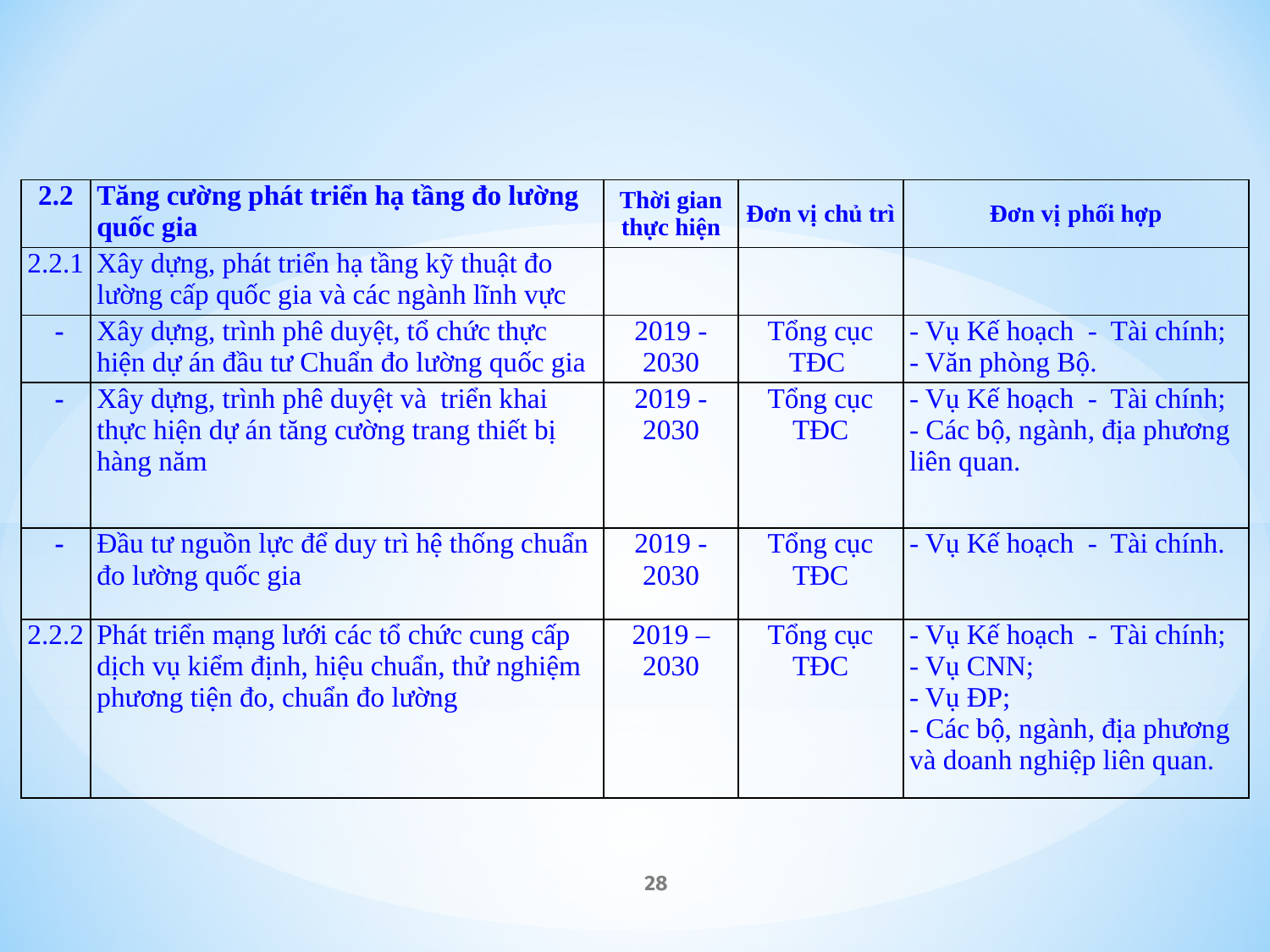

| 2.2 | Tăng cường phát triển hạ tầng đo lường quốc gia | Thời gian thực hiện | Đơn vị chủ trì | Đơn vị phối hợp |
| --- | --- | --- | --- | --- |
| 2.2.1 | Xây dựng, phát triển hạ tầng kỹ thuật đo lường cấp quốc gia và các ngành lĩnh vực |  |  |  |
| - | Xây dựng, trình phê duyệt, tổ chức thực hiện dự án đầu tư Chuẩn đo lường quốc gia | 2019 - 2030 | Tổng cục TĐC | - Vụ Kế hoạch - Tài chính; - Văn phòng Bộ. |
| - | Xây dựng, trình phê duyệt và triển khai thực hiện dự án tăng cường trang thiết bị hàng năm | 2019 - 2030 | Tổng cục TĐC | - Vụ Kế hoạch - Tài chính; - Các bộ, ngành, địa phương liên quan. |
| - | Đầu tư nguồn lực để duy trì hệ thống chuẩn đo lường quốc gia | 2019 - 2030 | Tổng cục TĐC | - Vụ Kế hoạch - Tài chính. |
| 2.2.2 | Phát triển mạng lưới các tổ chức cung cấp dịch vụ kiểm định, hiệu chuẩn, thử nghiệm phương tiện đo, chuẩn đo lường | 2019 – 2030 | Tổng cục TĐC | - Vụ Kế hoạch - Tài chính; - Vụ CNN; - Vụ ĐP; - Các bộ, ngành, địa phương và doanh nghiệp liên quan. |
28